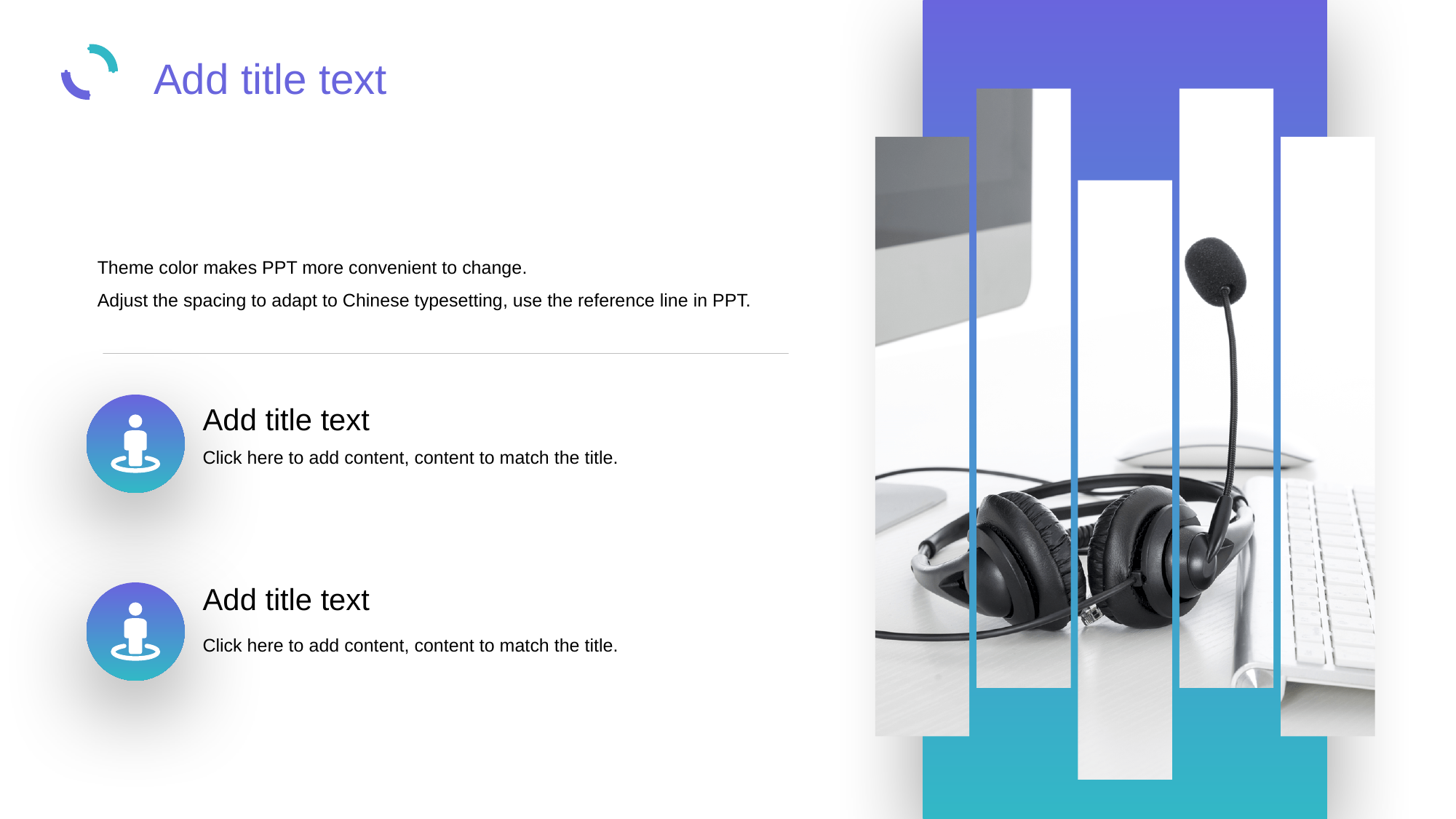

Add title text

Theme color makes PPT more convenient to change.
Adjust the spacing to adapt to Chinese typesetting, use the reference line in PPT.

Add title text
Click here to add content, content to match the title.

Add title text
Click here to add content, content to match the title.